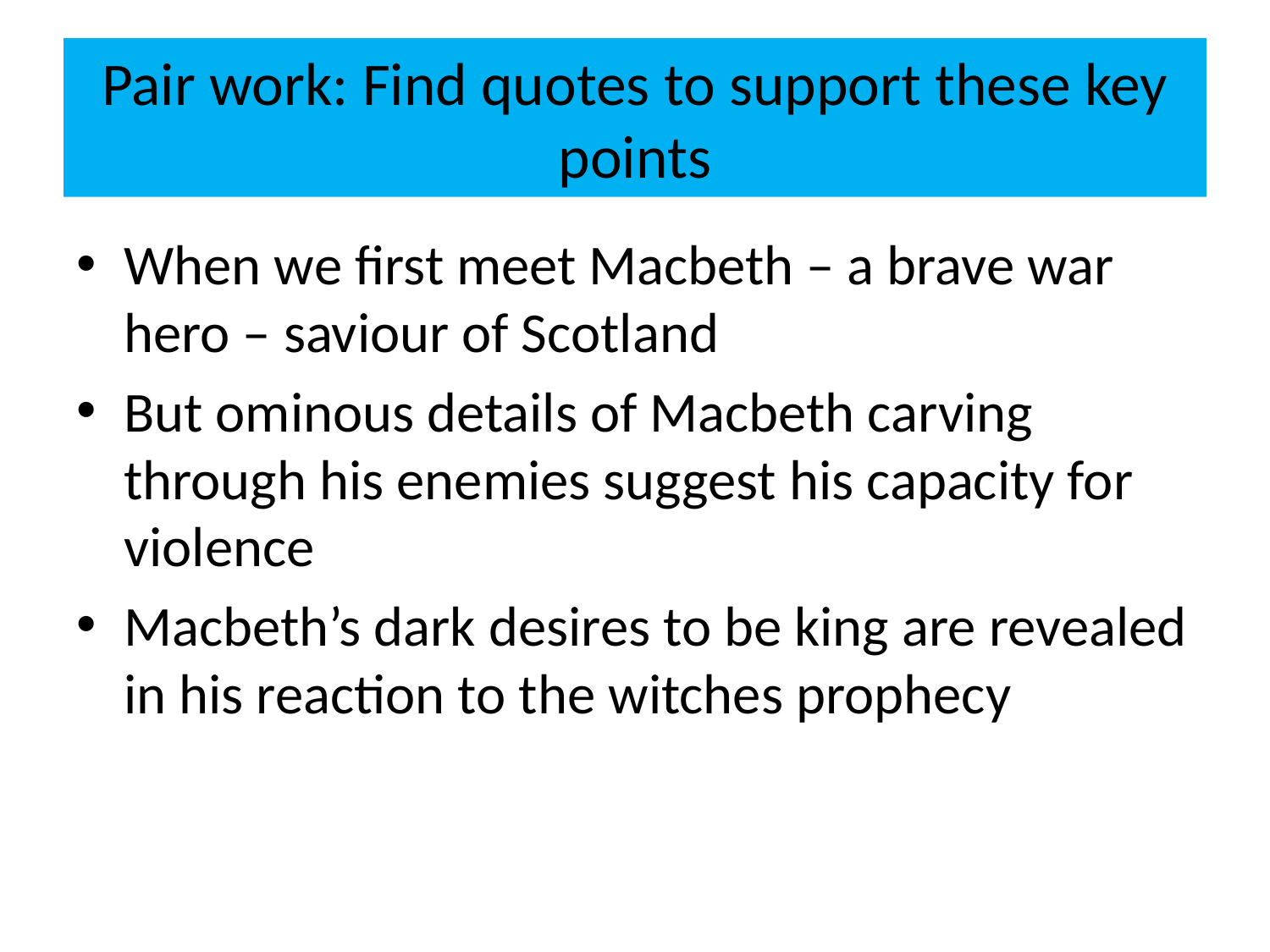

# Pair work: Find quotes to support these key points
When we first meet Macbeth – a brave war hero – saviour of Scotland
But ominous details of Macbeth carving through his enemies suggest his capacity for violence
Macbeth’s dark desires to be king are revealed in his reaction to the witches prophecy